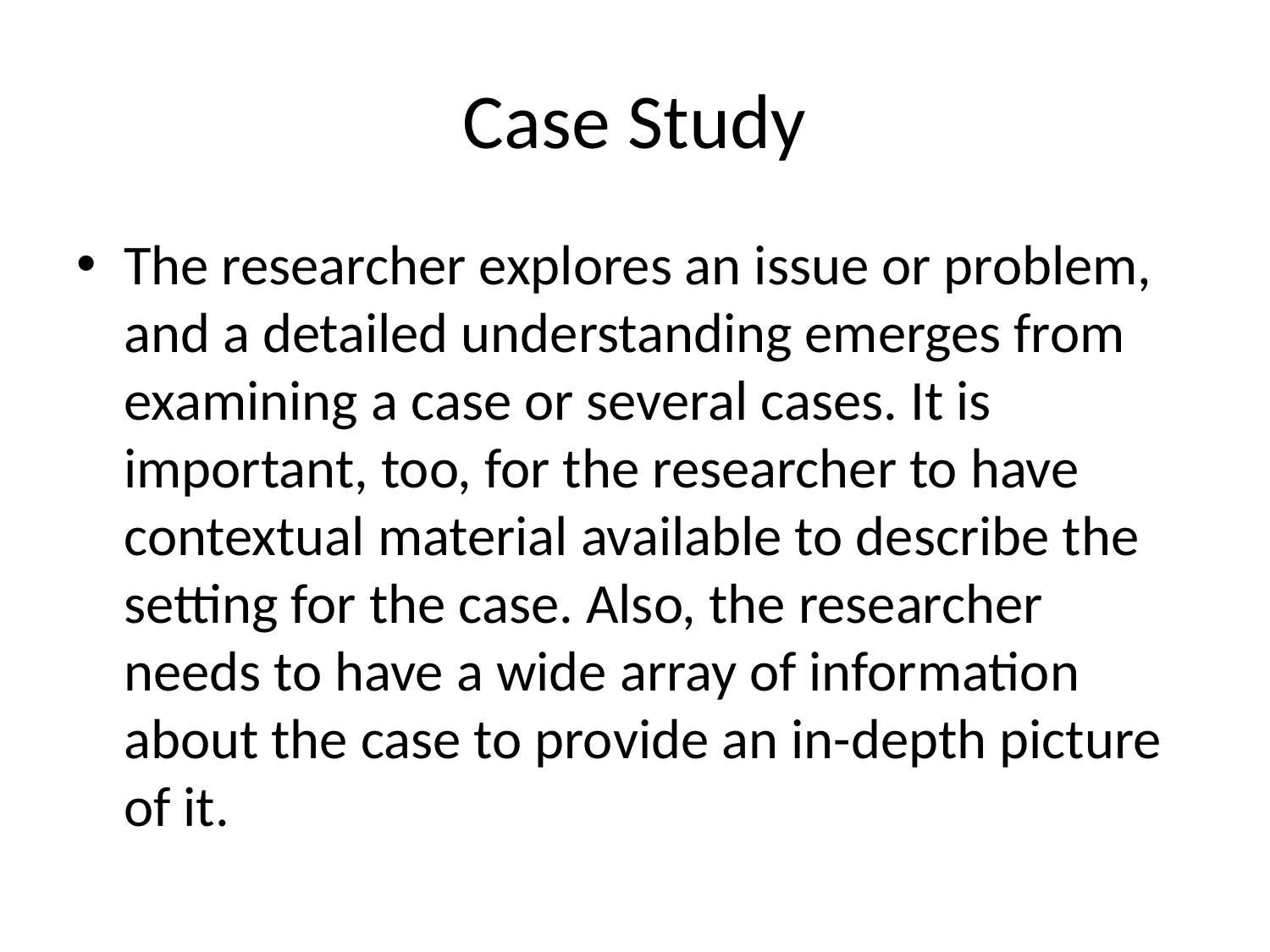

# Case Study
The researcher explores an issue or problem, and a detailed understanding emerges from examining a case or several cases. It is important, too, for the researcher to have contextual material available to describe the setting for the case. Also, the researcher needs to have a wide array of information about the case to provide an in-depth picture of it.